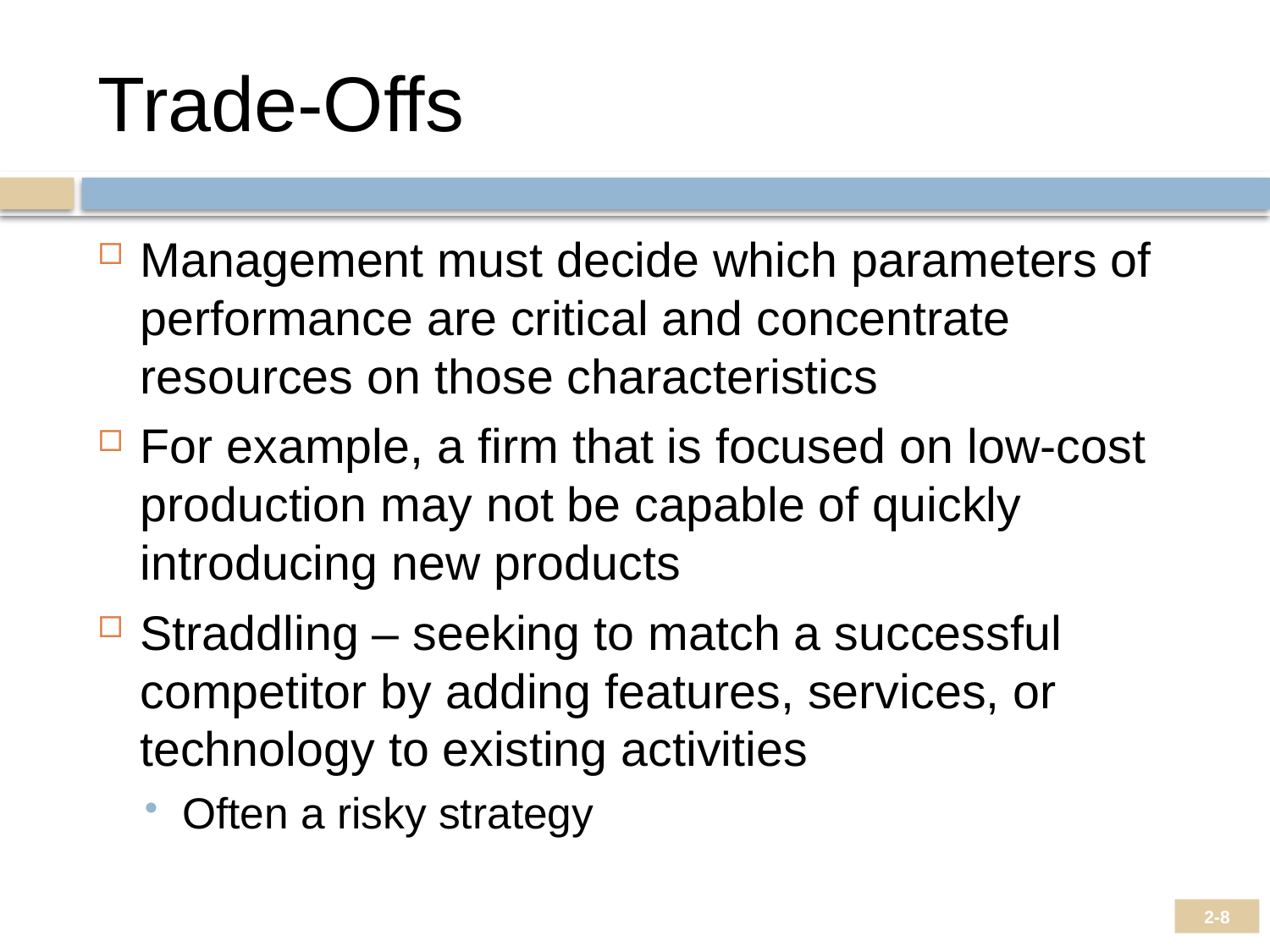

# Trade-Offs
Management must decide which parameters of performance are critical and concentrate resources on those characteristics
For example, a firm that is focused on low-cost production may not be capable of quickly introducing new products
Straddling – seeking to match a successful competitor by adding features, services, or technology to existing activities
Often a risky strategy
2-8